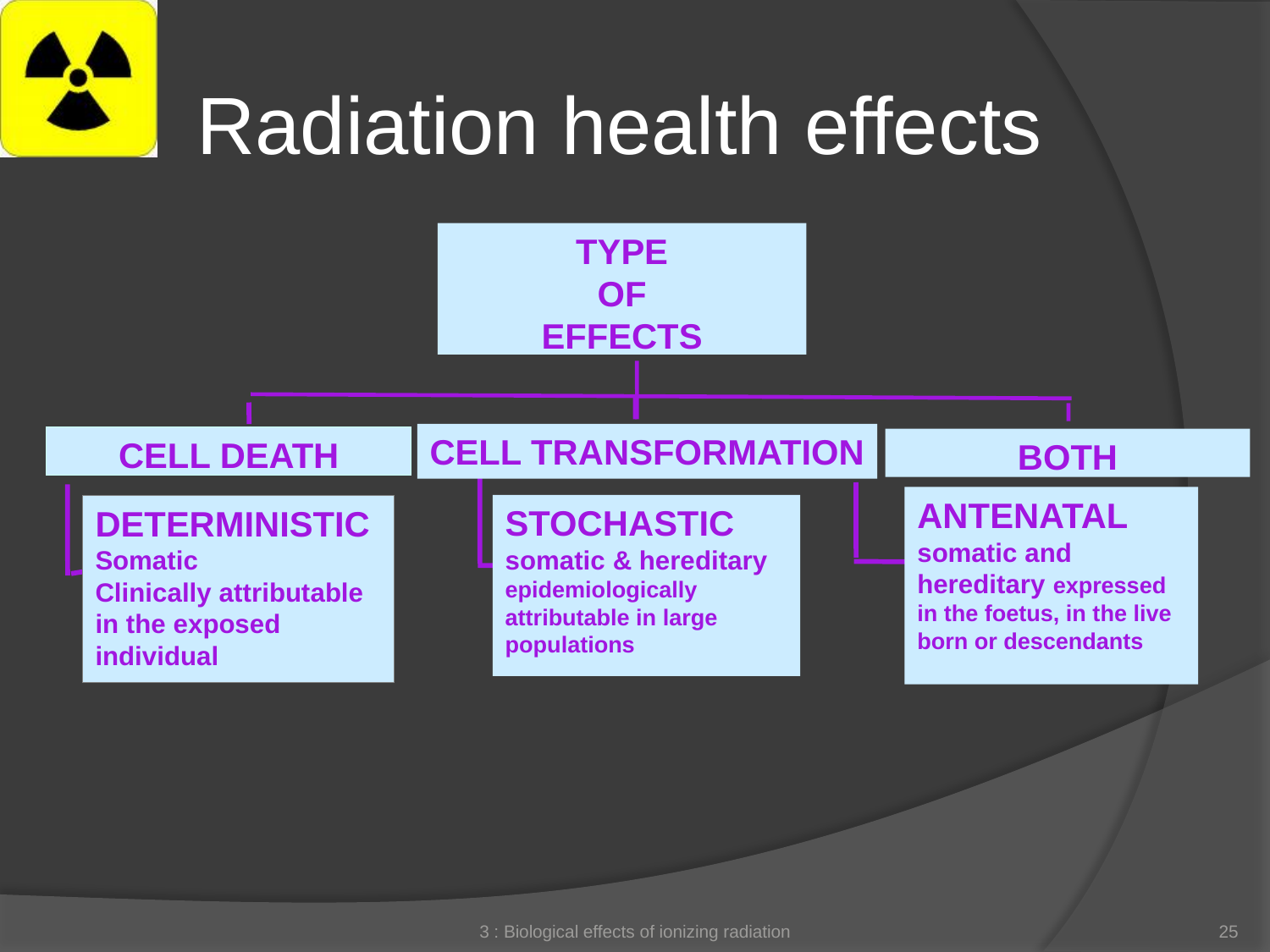

# Radiation health effects
TYPE
OF
EFFECTS

CELL TRANSFORMATION
CELL DEATH
BOTH

ANTENATAL
somatic and hereditary expressed in the foetus, in the live born or descendants

STOCHASTIC
somatic & hereditary
epidemiologically attributable in large populations

DETERMINISTIC
Somatic
Clinically attributable in the exposed individual

3 : Biological effects of ionizing radiation
25